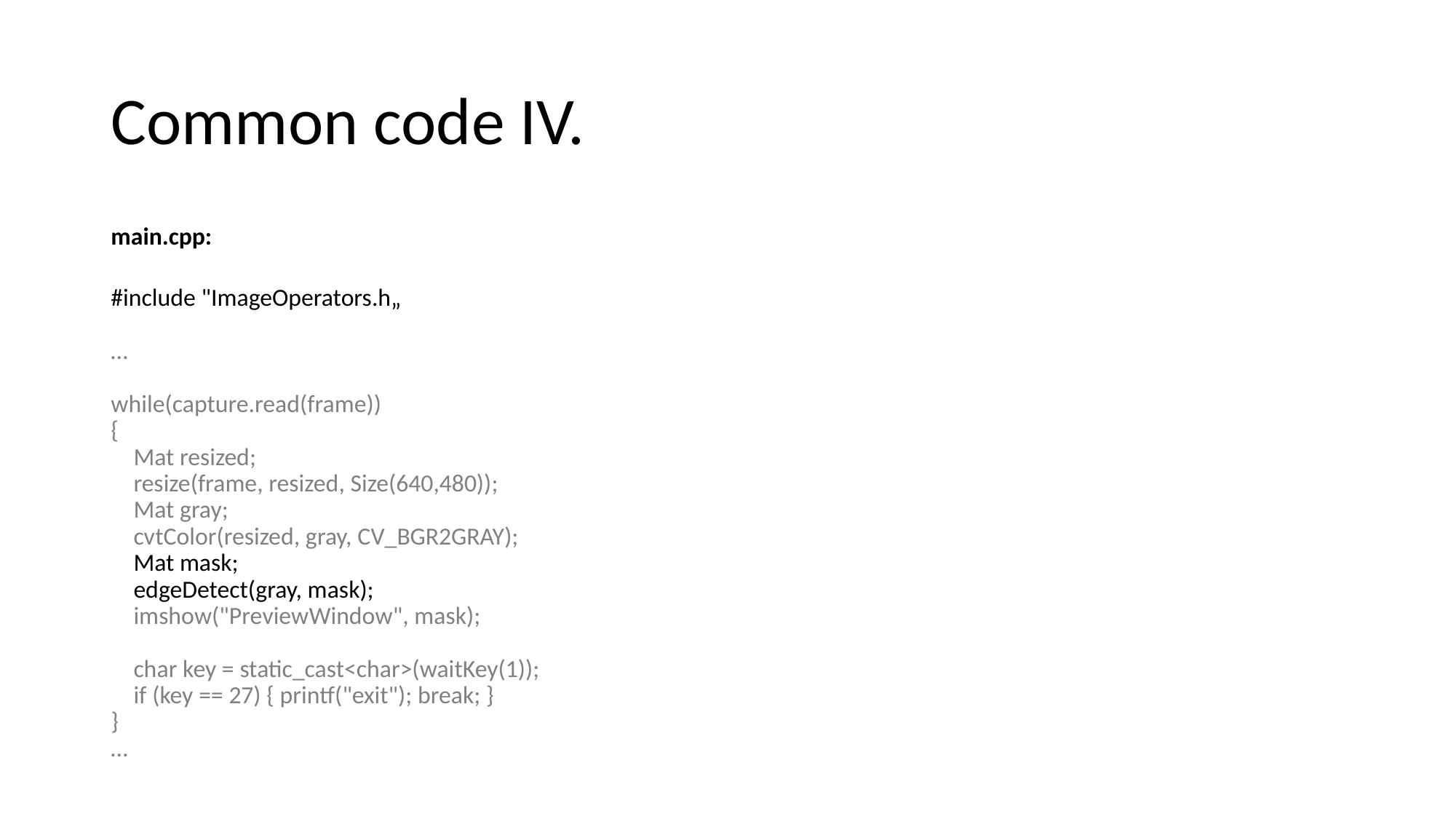

# Common code IV.
main.cpp:

#include "ImageOperators.h„

…

while(capture.read(frame))
{
    Mat resized;
    resize(frame, resized, Size(640,480));
    Mat gray;
    cvtColor(resized, gray, CV_BGR2GRAY);
    Mat mask;
    edgeDetect(gray, mask);
    imshow("PreviewWindow", mask);

    char key = static_cast<char>(waitKey(1));
    if (key == 27) { printf("exit"); break; }
}
…